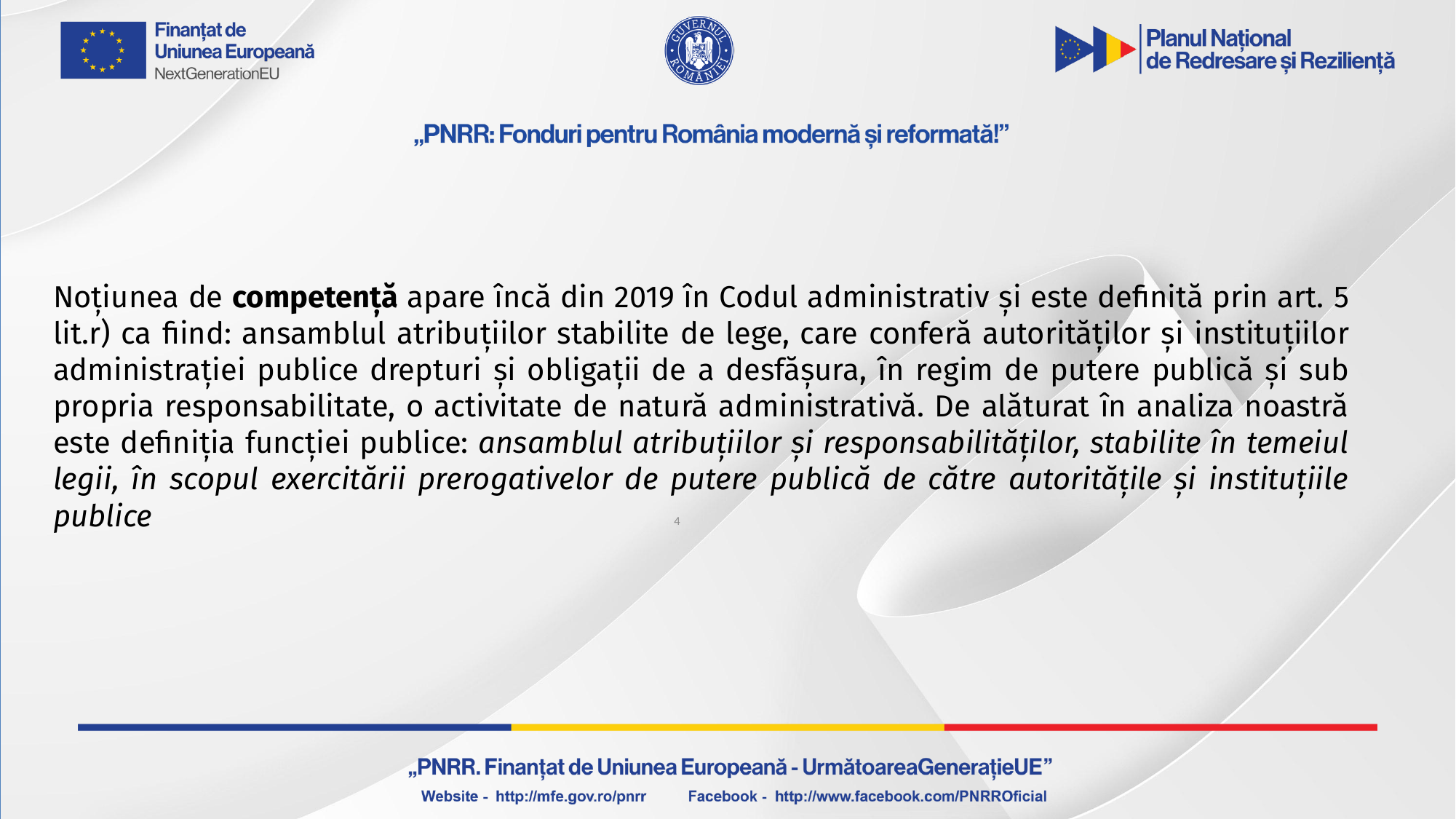

Noțiunea de competenţă apare încă din 2019 în Codul administrativ și este definită prin art. 5 lit.r) ca fiind: ansamblul atribuţiilor stabilite de lege, care conferă autorităţilor şi instituţiilor administraţiei publice drepturi şi obligaţii de a desfăşura, în regim de putere publică şi sub propria responsabilitate, o activitate de natură administrativă. De alăturat în analiza noastră este definiția funcției publice: ansamblul atribuţiilor şi responsabilităţilor, stabilite în temeiul legii, în scopul exercitării prerogativelor de putere publică de către autorităţile şi instituţiile publice
4